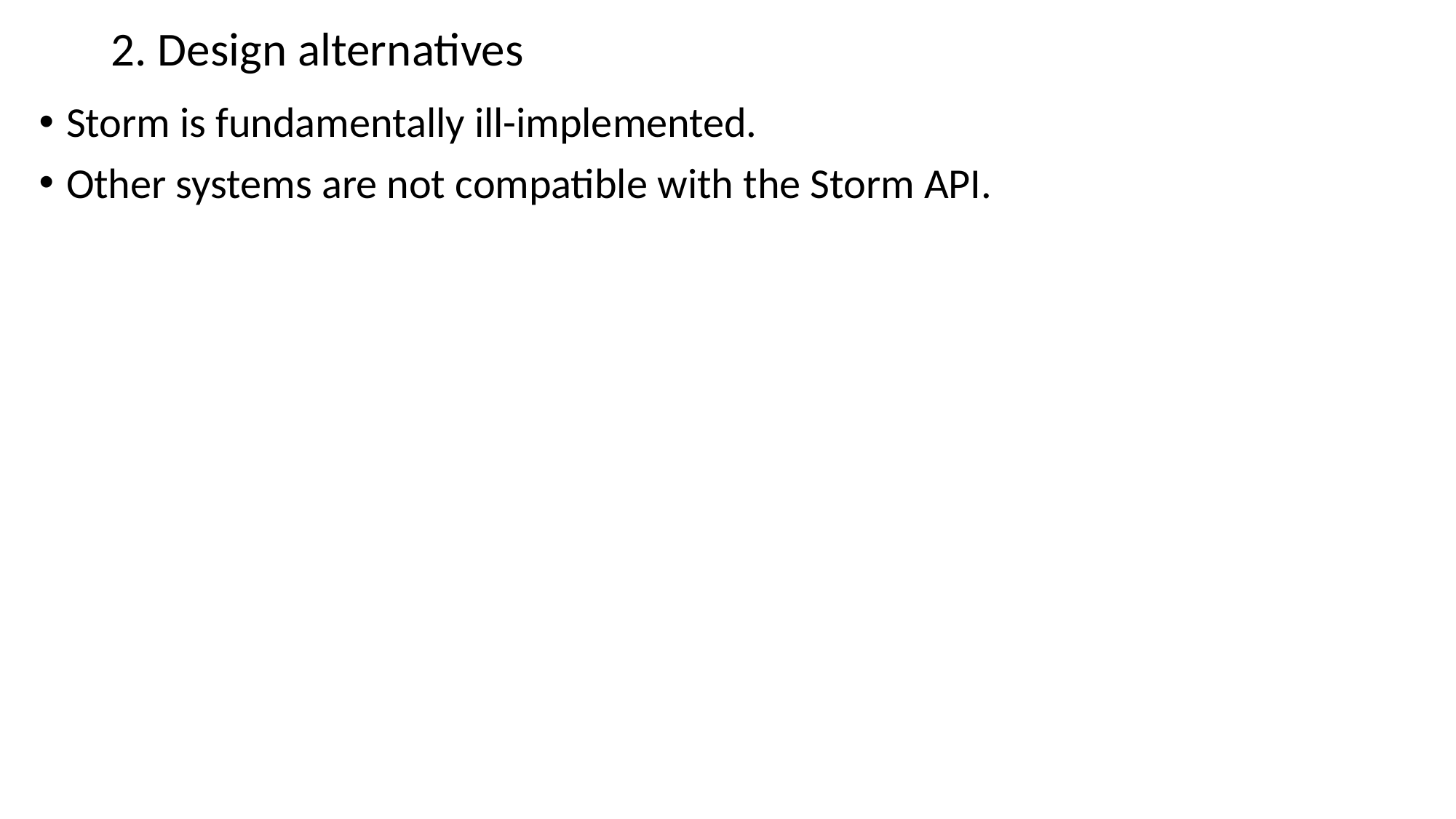

# 2. Design alternatives
Storm is fundamentally ill-implemented.
Other systems are not compatible with the Storm API.